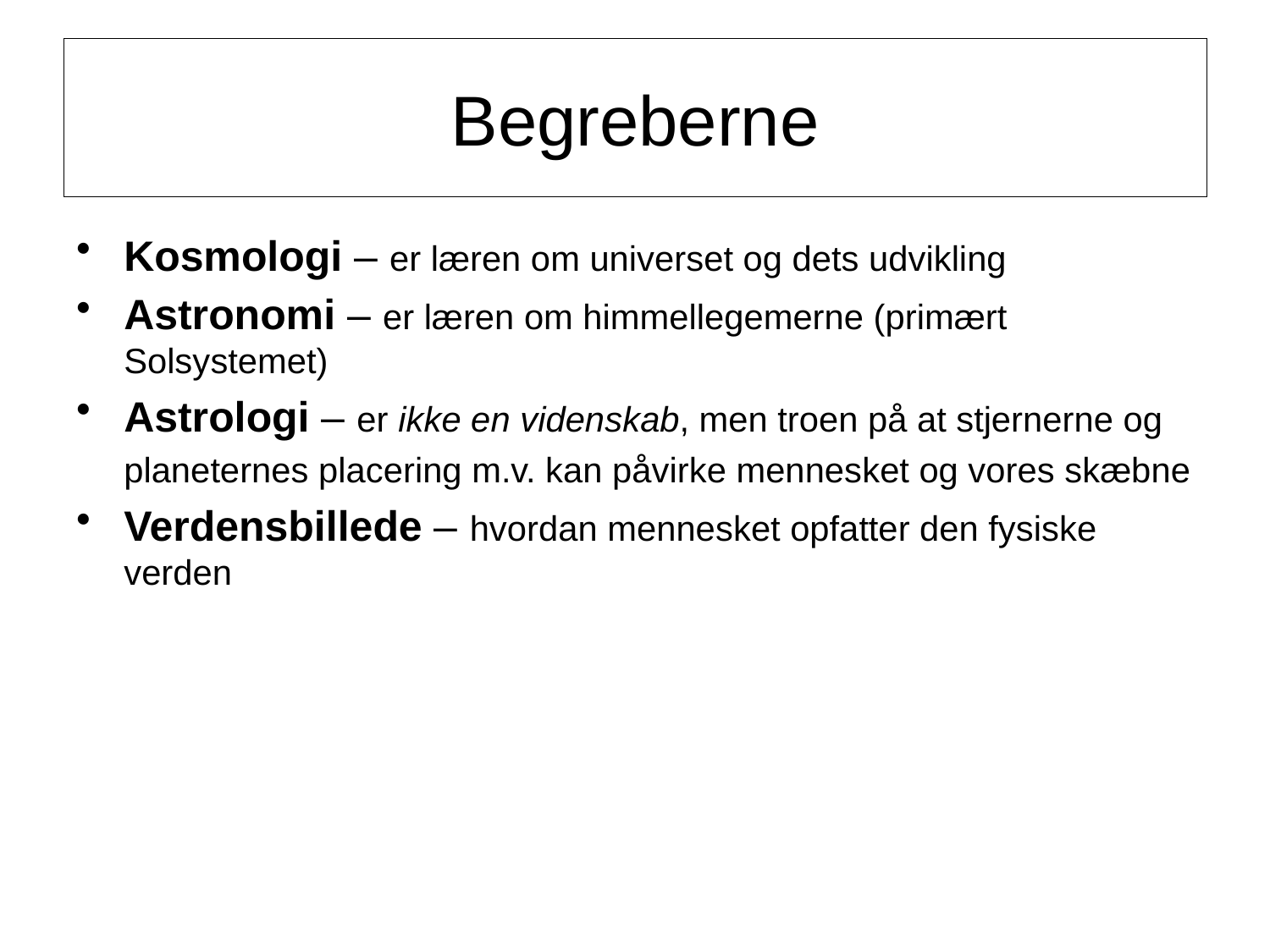

# Begreberne
Kosmologi – er læren om universet og dets udvikling
Astronomi – er læren om himmellegemerne (primært Solsystemet)
Astrologi – er ikke en videnskab, men troen på at stjernerne og planeternes placering m.v. kan påvirke mennesket og vores skæbne
Verdensbillede – hvordan mennesket opfatter den fysiske verden